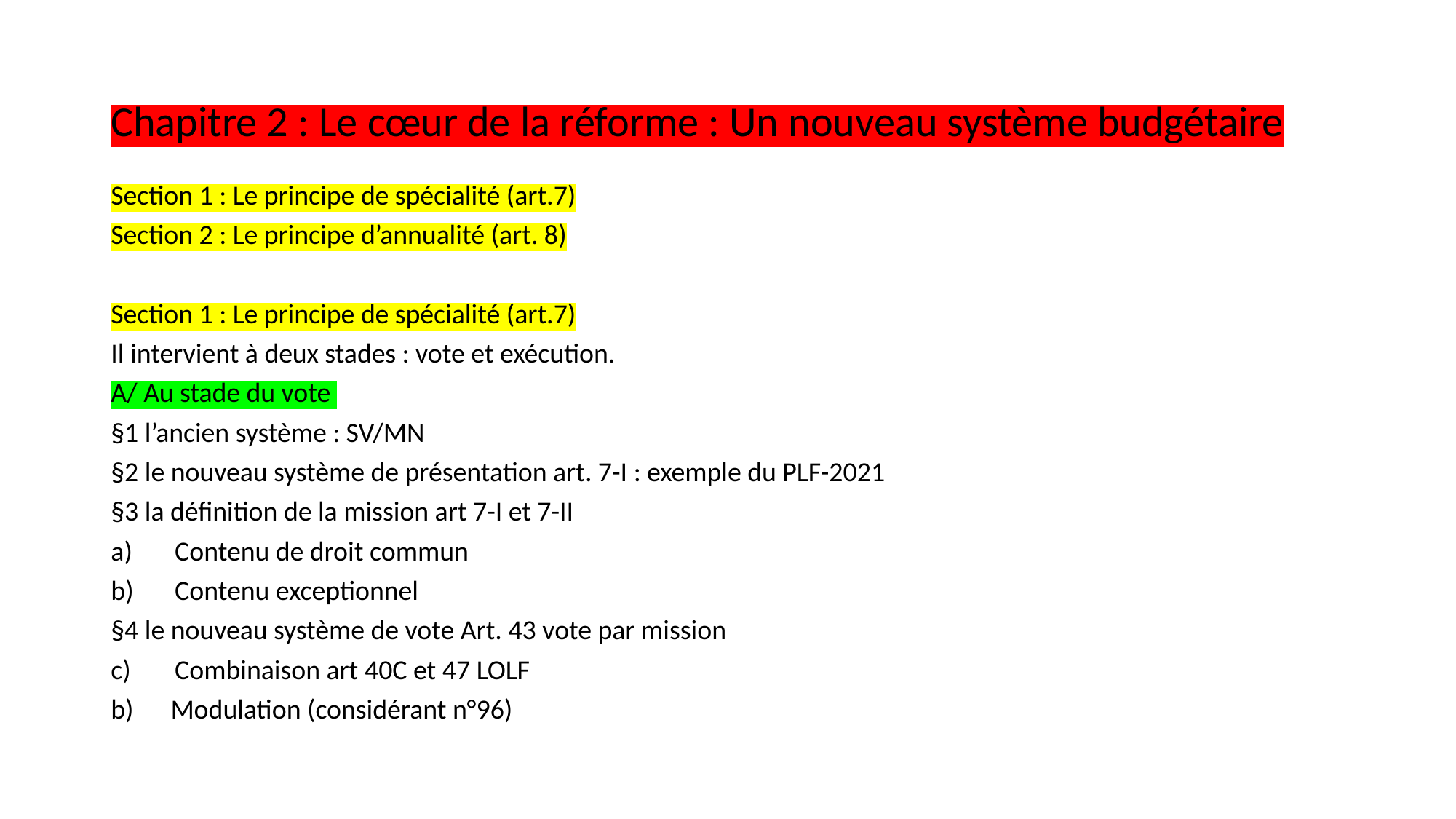

# Chapitre 2 : Le cœur de la réforme : Un nouveau système budgétaire
Section 1 : Le principe de spécialité (art.7)
Section 2 : Le principe d’annualité (art. 8)

Section 1 : Le principe de spécialité (art.7)
Il intervient à deux stades : vote et exécution.
A/ Au stade du vote
§1 l’ancien système : SV/MN
§2 le nouveau système de présentation art. 7-I : exemple du PLF-2021
§3 la définition de la mission art 7-I et 7-II
Contenu de droit commun
Contenu exceptionnel
§4 le nouveau système de vote Art. 43 vote par mission
Combinaison art 40C et 47 LOLF
b)      Modulation (considérant n°96)